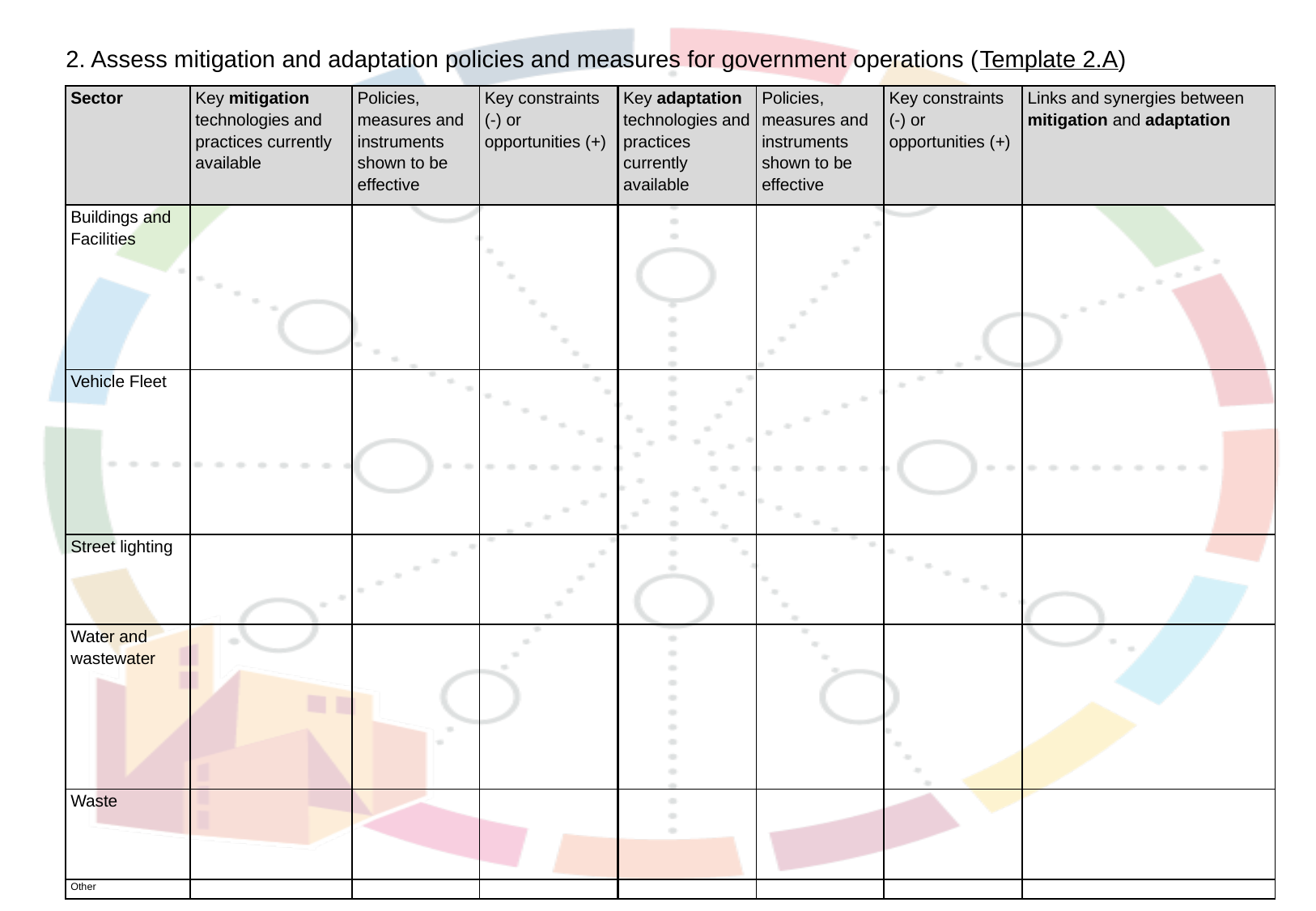

2. Assess mitigation and adaptation policies and measures for government operations (Template 2.A)
| Sector | Key mitigation technologies and practices currently available | Policies, measures and instruments shown to be effective | Key constraints (-) or opportunities (+) | Key adaptation technologies and practices currently available | Policies, measures and instruments shown to be effective | Key constraints (-) or opportunities (+) | Links and synergies between mitigation and adaptation |
| --- | --- | --- | --- | --- | --- | --- | --- |
| Buildings and Facilities |  |  |  |  |  |  |  |
| Vehicle Fleet |  |  |  |  |  |  |  |
| Street lighting |  |  |  |  |  |  |  |
| Water and wastewater |  |  |  |  |  |  |  |
| Waste |  |  |  |  |  |  |  |
| Other |  |  |  |  |  |  |  |